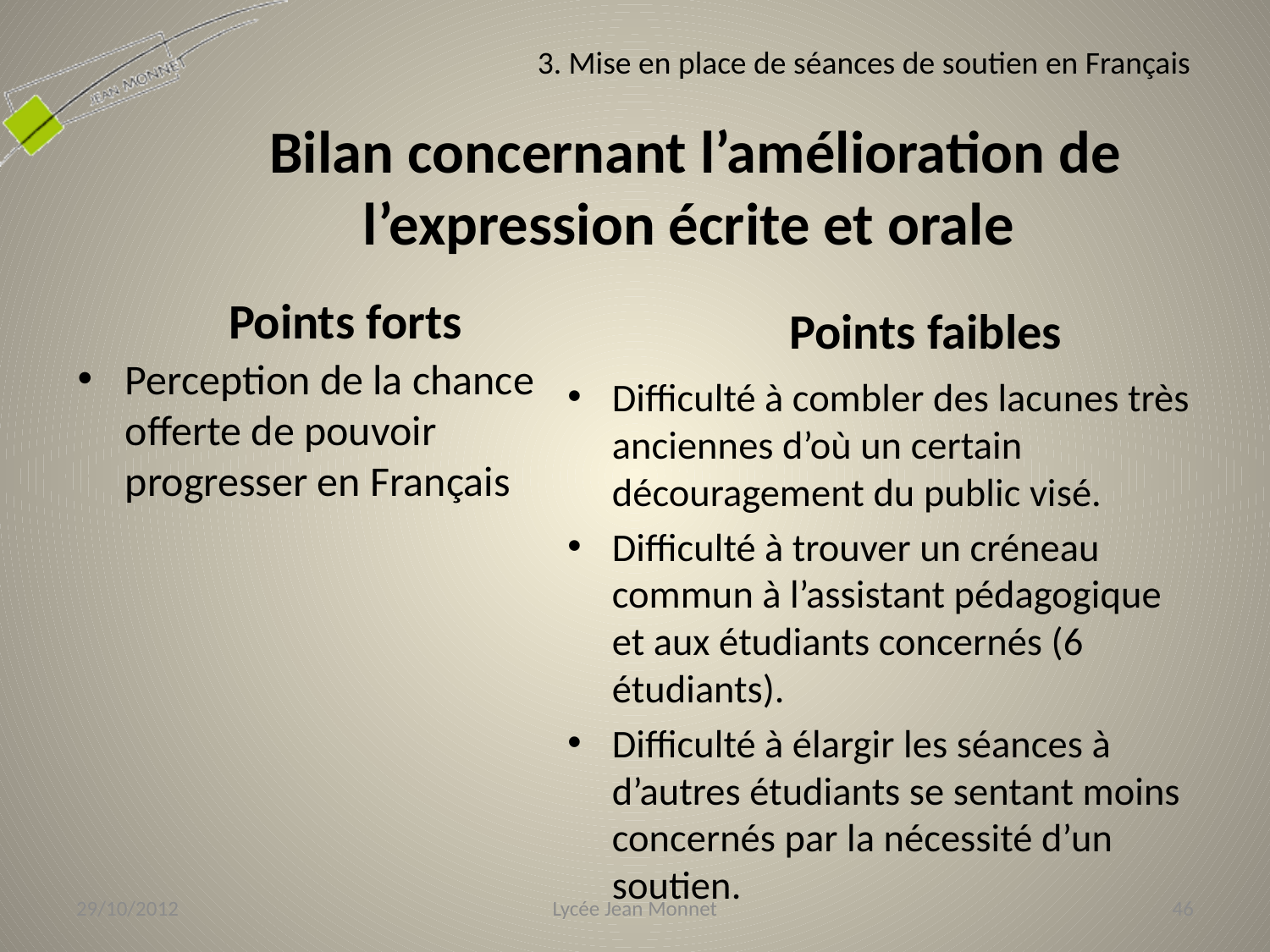

3. Mise en place de séances de soutien en Français
# Bilan concernant l’amélioration de l’expression écrite et orale
Points forts
Points faibles
Perception de la chance offerte de pouvoir progresser en Français
Difficulté à combler des lacunes très anciennes d’où un certain découragement du public visé.
Difficulté à trouver un créneau commun à l’assistant pédagogique et aux étudiants concernés (6 étudiants).
Difficulté à élargir les séances à d’autres étudiants se sentant moins concernés par la nécessité d’un soutien.

29/10/2012
Lycée Jean Monnet
46